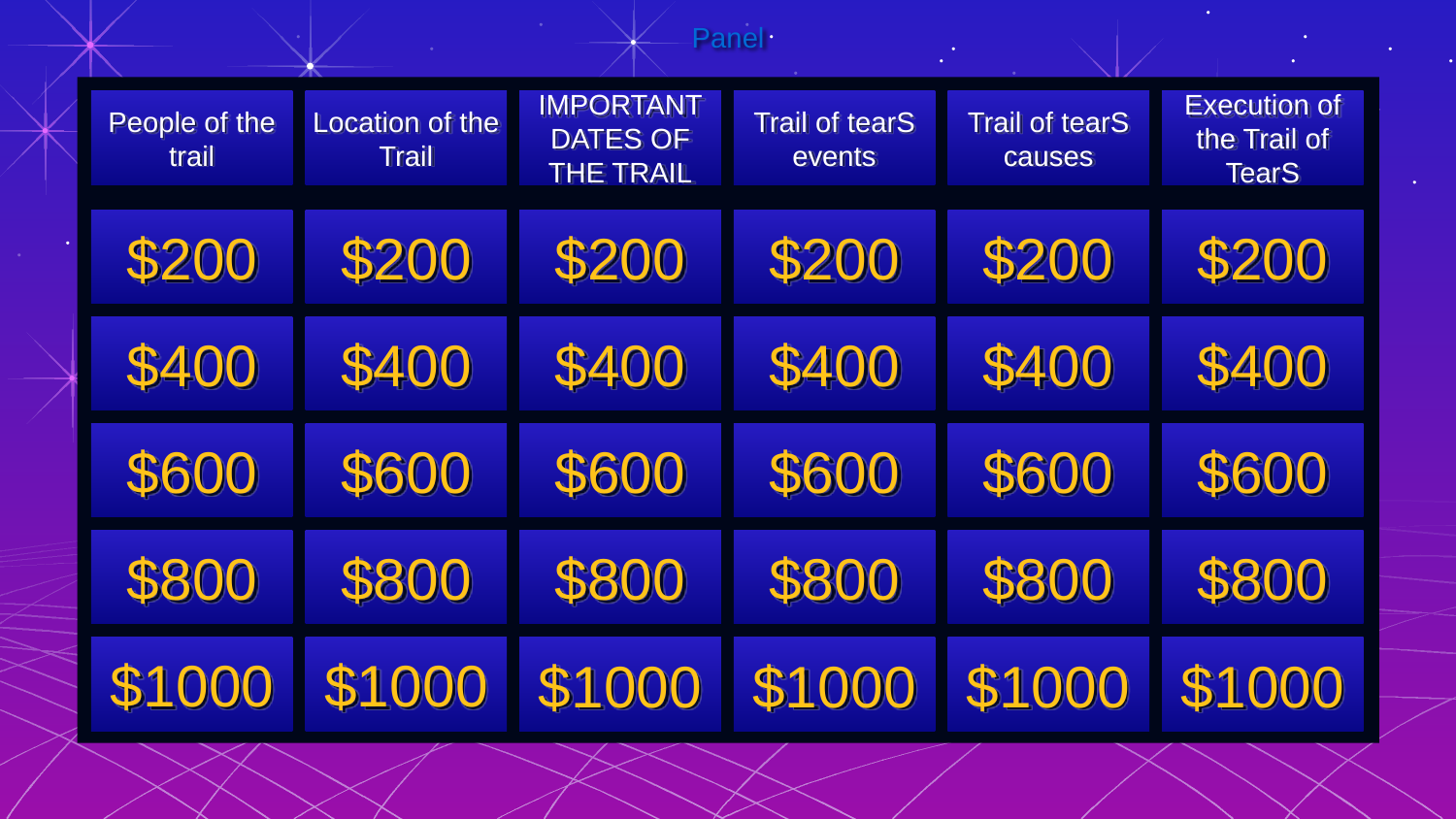

# Panel
People of the trail
Location of the Trail
IMPORTANT DATES OF THE TRAIL
Trail of tearS events
Trail of tearS causes
Execution of the Trail of TearS
$200
$200
$200
$200
$200
$200
$400
$400
$400
$400
$400
$400
$600
$600
$600
$600
$600
$600
$800
$800
$800
$800
$800
$800
$1000
$1000
$1000
$1000
$1000
$1000